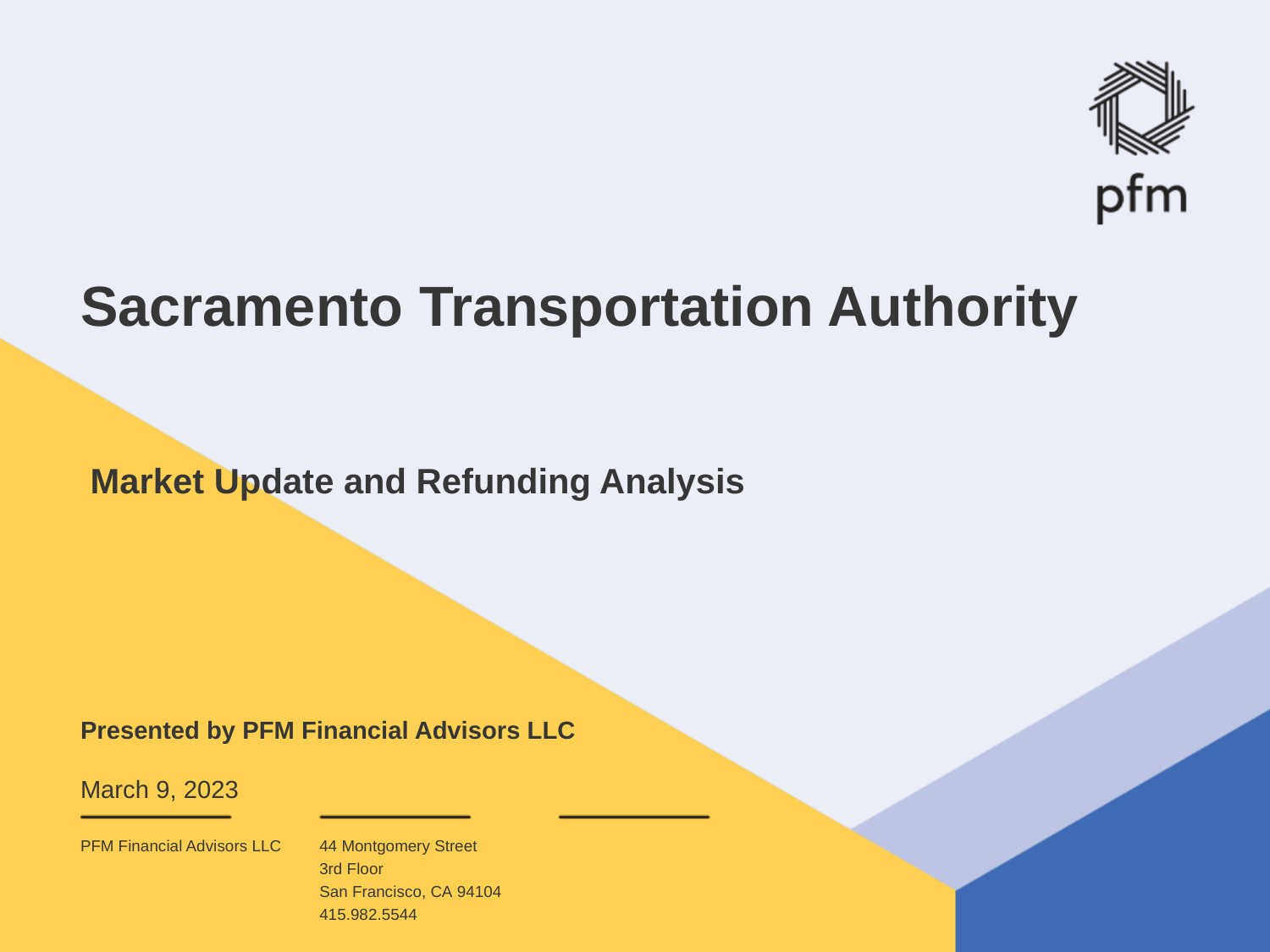

# Sacramento Transportation Authority
Market Update and Refunding Analysis
Presented by PFM Financial Advisors LLC

March 9, 2023
PFM Financial Advisors LLC

44 Montgomery Street
3rd Floor
San Francisco, CA 94104
415.982.5544